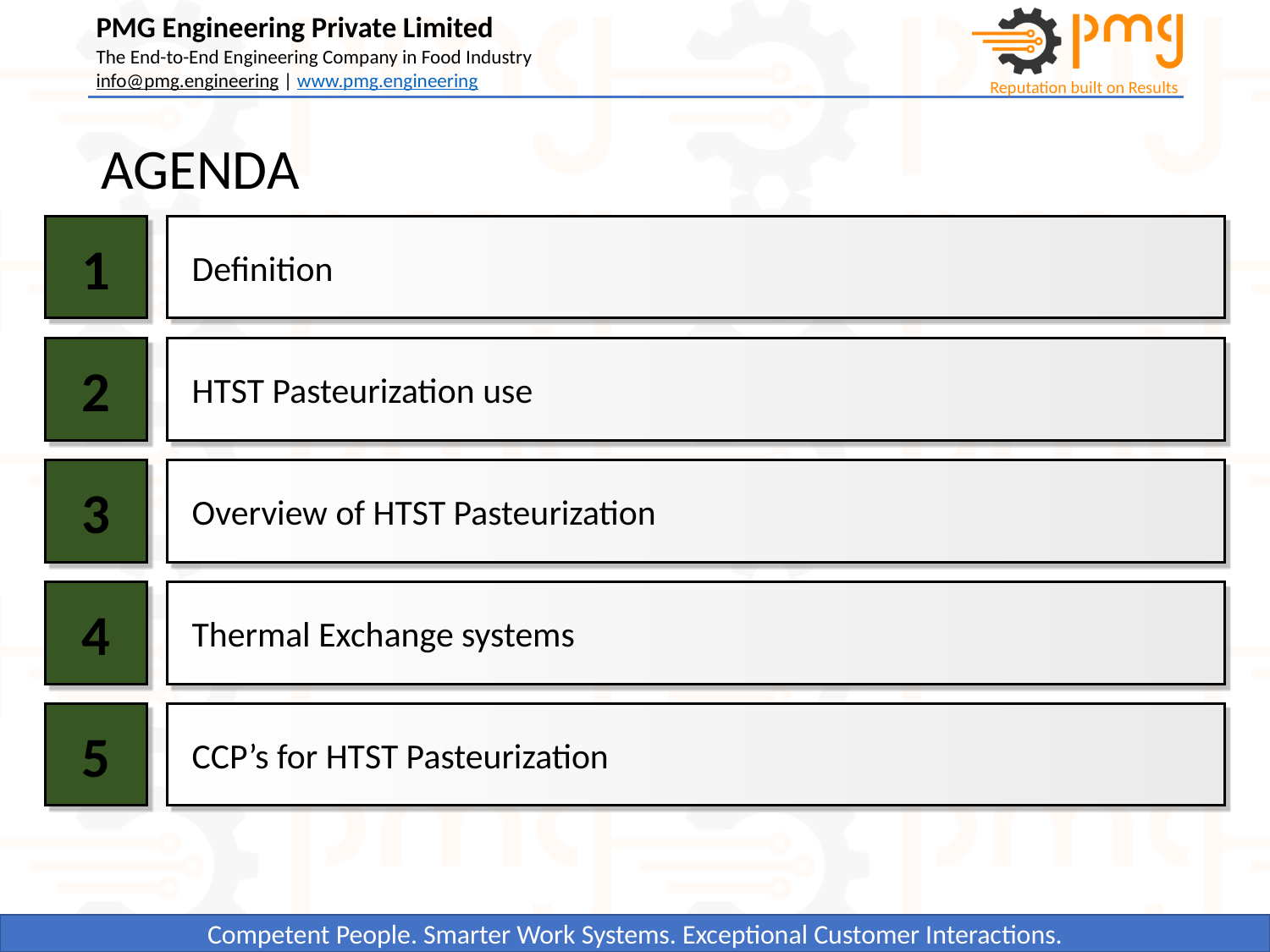

# AGENDA
1
Definition
2
HTST Pasteurization use
3
Overview of HTST Pasteurization
4
Thermal Exchange systems
5
CCP’s for HTST Pasteurization